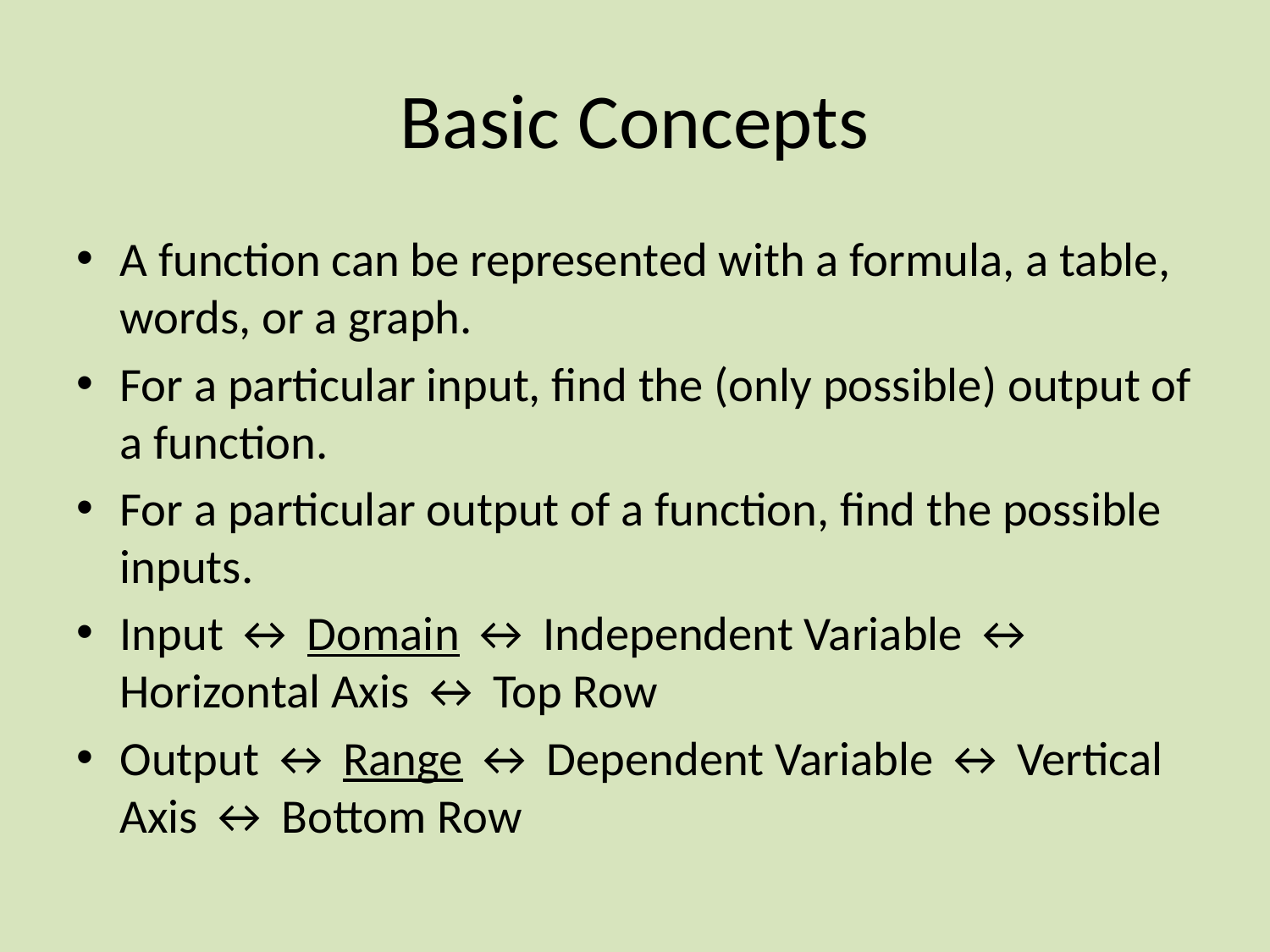

# Basic Concepts
A function can be represented with a formula, a table, words, or a graph.
For a particular input, find the (only possible) output of a function.
For a particular output of a function, find the possible inputs.
Input ↔ Domain ↔ Independent Variable ↔ Horizontal Axis ↔ Top Row
Output ↔ Range ↔ Dependent Variable ↔ Vertical Axis ↔ Bottom Row